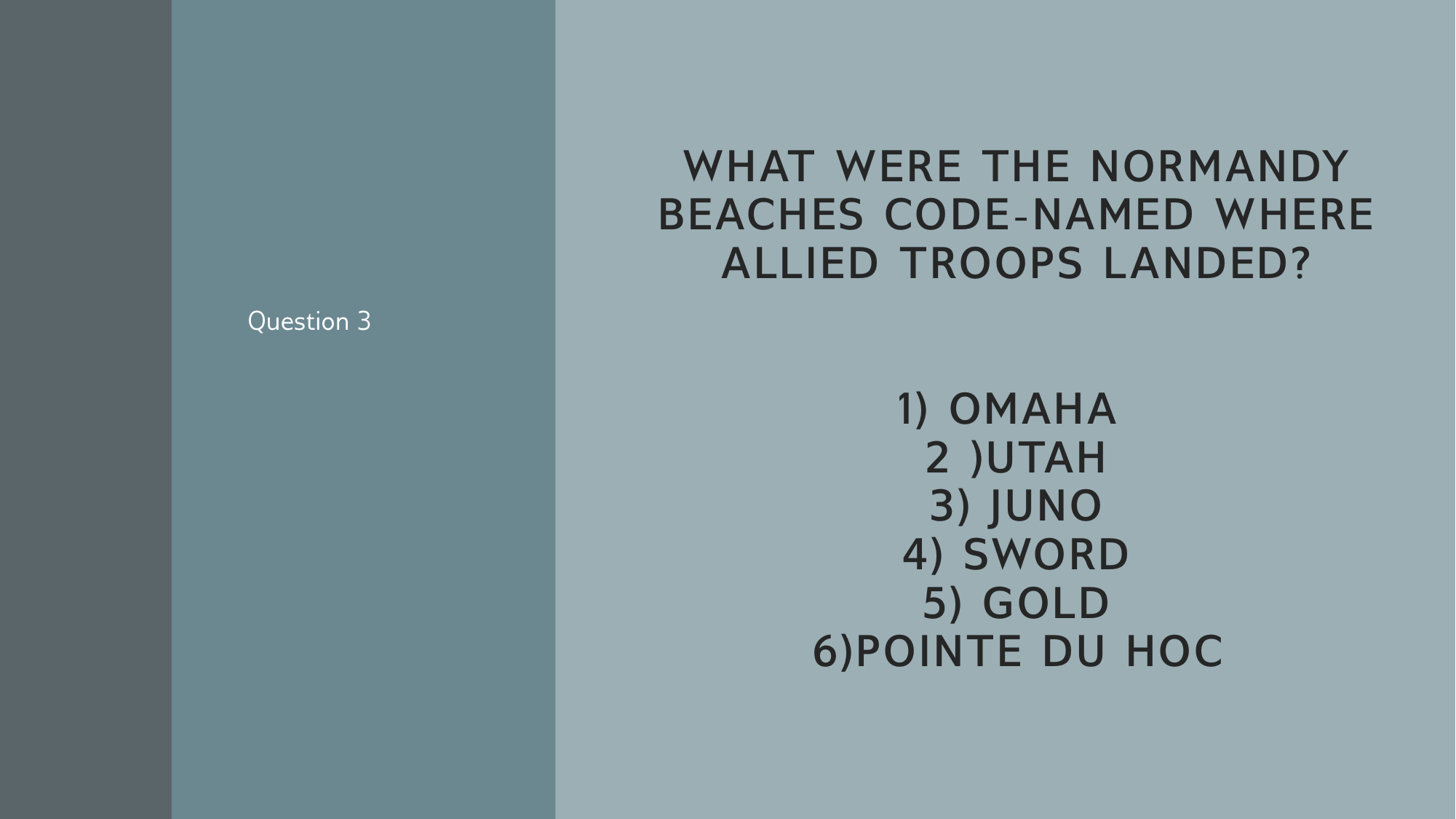

# What were the Normandy beaches code-named where ALLIED troops landed? 1) omaha 2 )utah 3) juno 4) sword 5) gold 6)pointe du hoc
Question 3